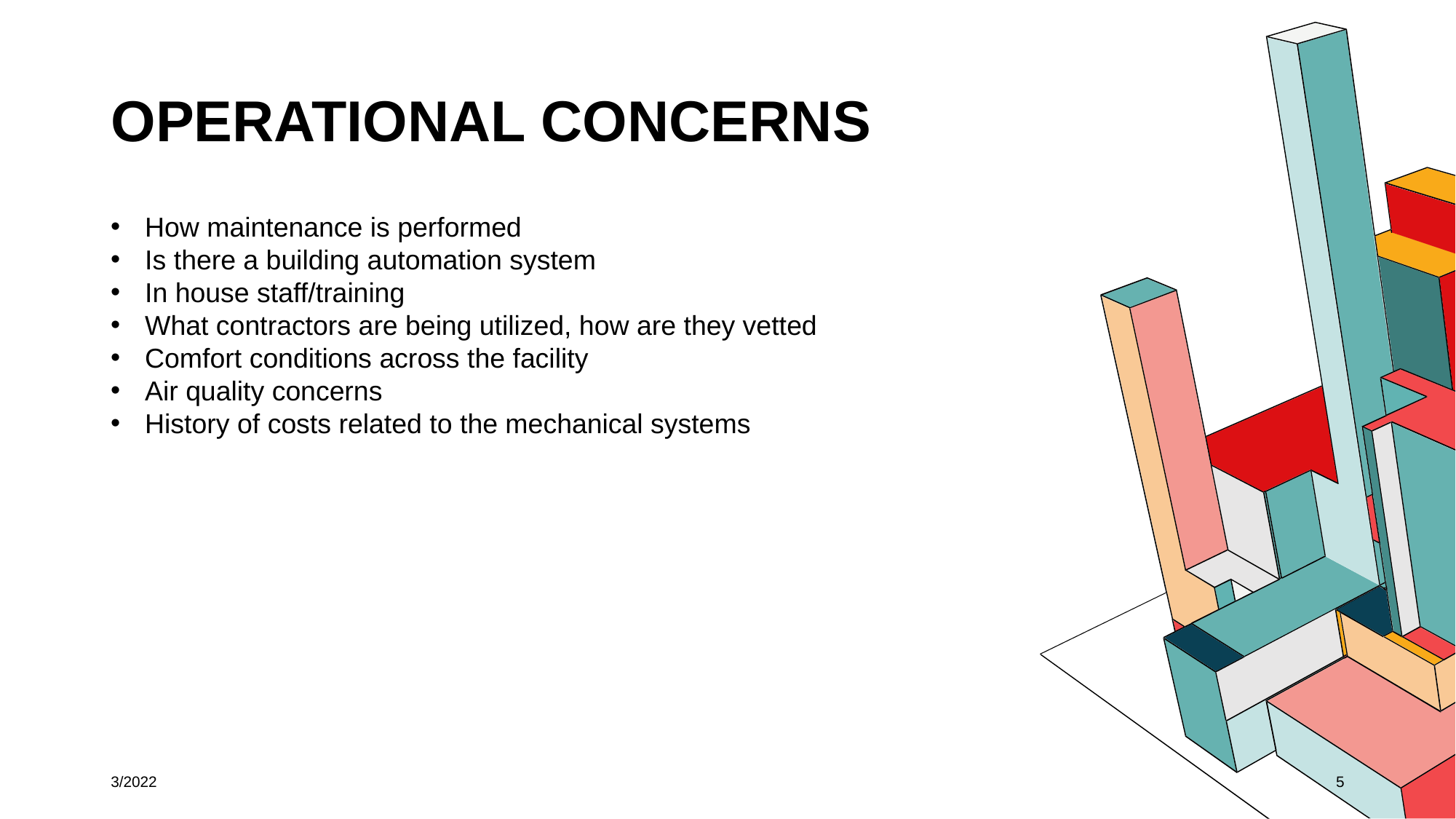

# OPERATIONAL CONCERNS
How maintenance is performed
Is there a building automation system
In house staff/training
What contractors are being utilized, how are they vetted
Comfort conditions across the facility
Air quality concerns
History of costs related to the mechanical systems

3/2022
5